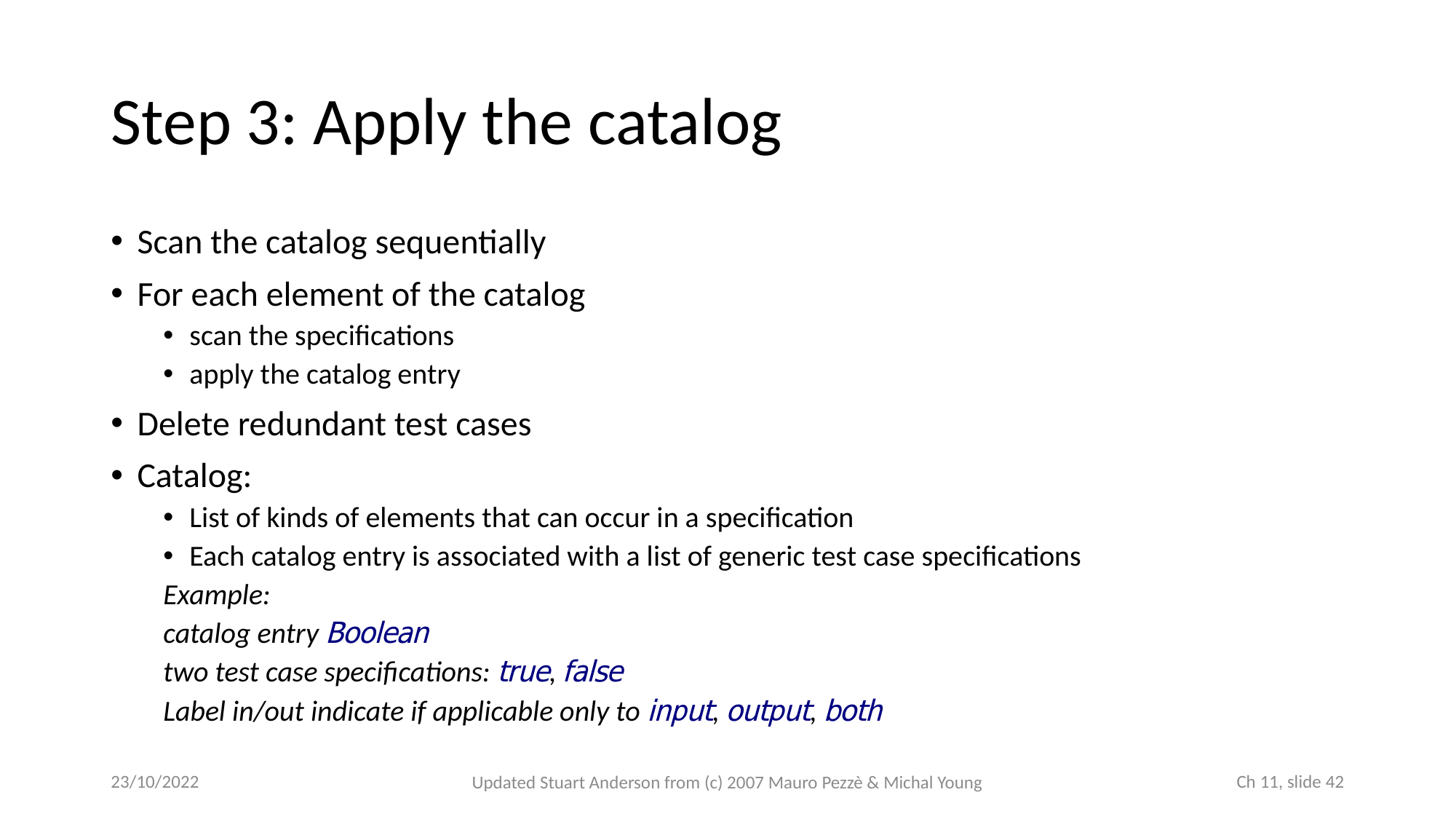

# Step 3: Apply the catalog
Scan the catalog sequentially
For each element of the catalog
scan the specifications
apply the catalog entry
Delete redundant test cases
Catalog:
List of kinds of elements that can occur in a specification
Each catalog entry is associated with a list of generic test case specifications
Example:
catalog entry Boolean
two test case specifications: true, false
Label in/out indicate if applicable only to input, output, both
23/10/2022
 Ch 11, slide 42
Updated Stuart Anderson from (c) 2007 Mauro Pezzè & Michal Young